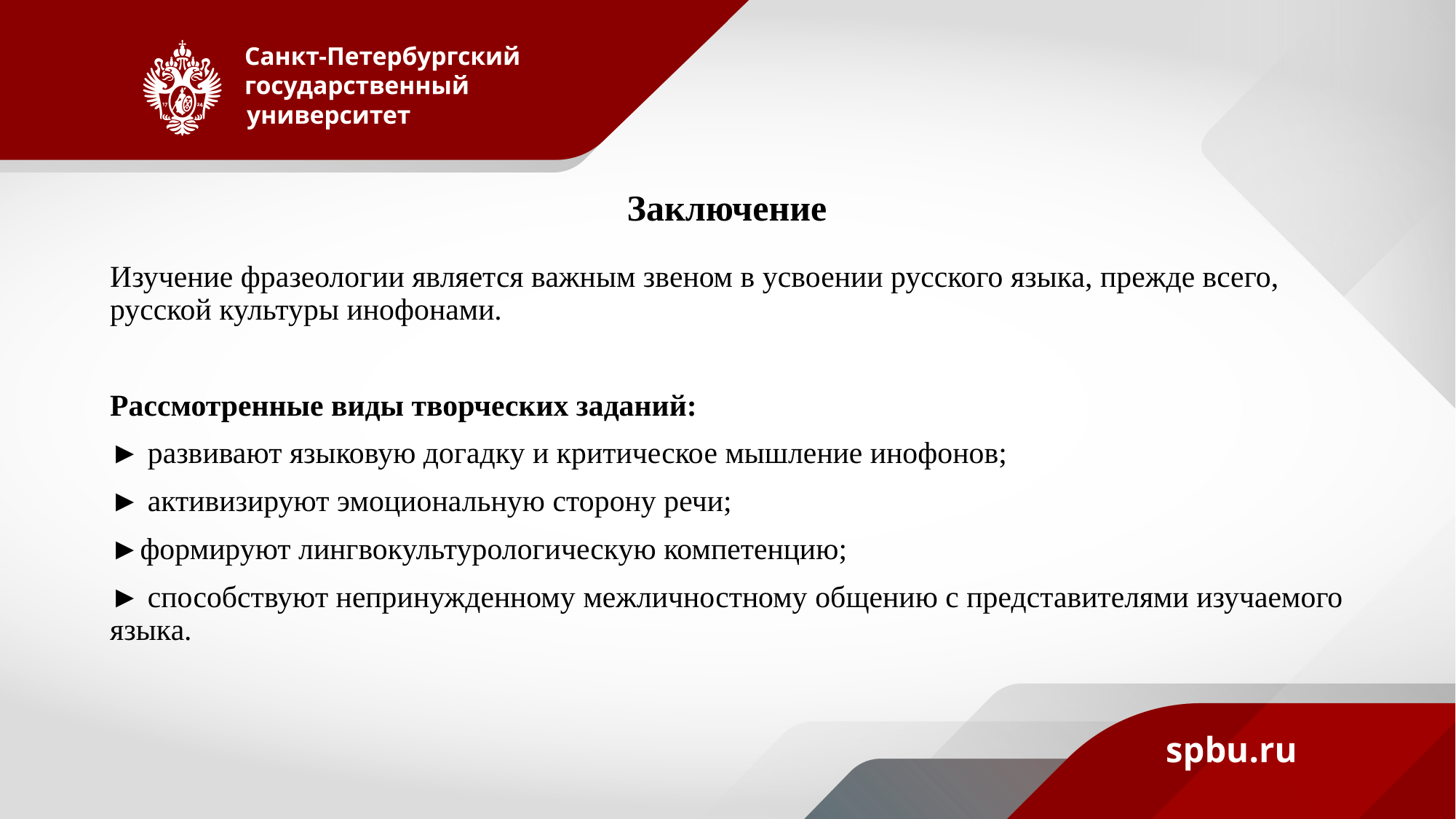

# Заключение
Изучение фразеологии является важным звеном в усвоении русского языка, прежде всего, русской культуры инофонами.

Рассмотренные виды творческих заданий:
► развивают языковую догадку и критическое мышление инофонов;
► активизируют эмоциональную сторону речи;
►формируют лингвокультурологическую компетенцию;
► способствуют непринужденному межличностному общению с представителями изучаемого языка.